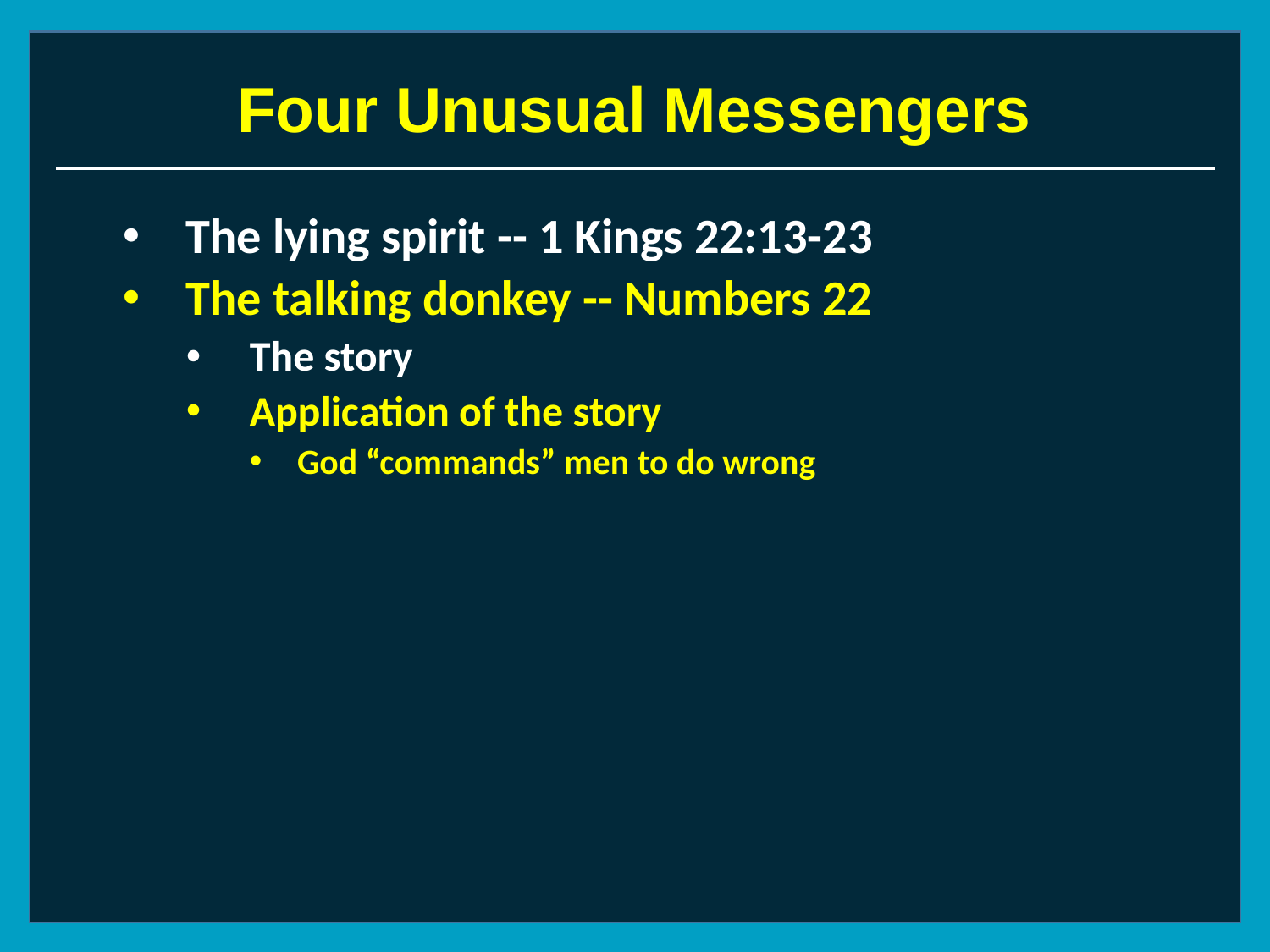

# Four Unusual Messengers
The lying spirit -- 1 Kings 22:13-23
The talking donkey -- Numbers 22
The story
Application of the story
God “commands” men to do wrong